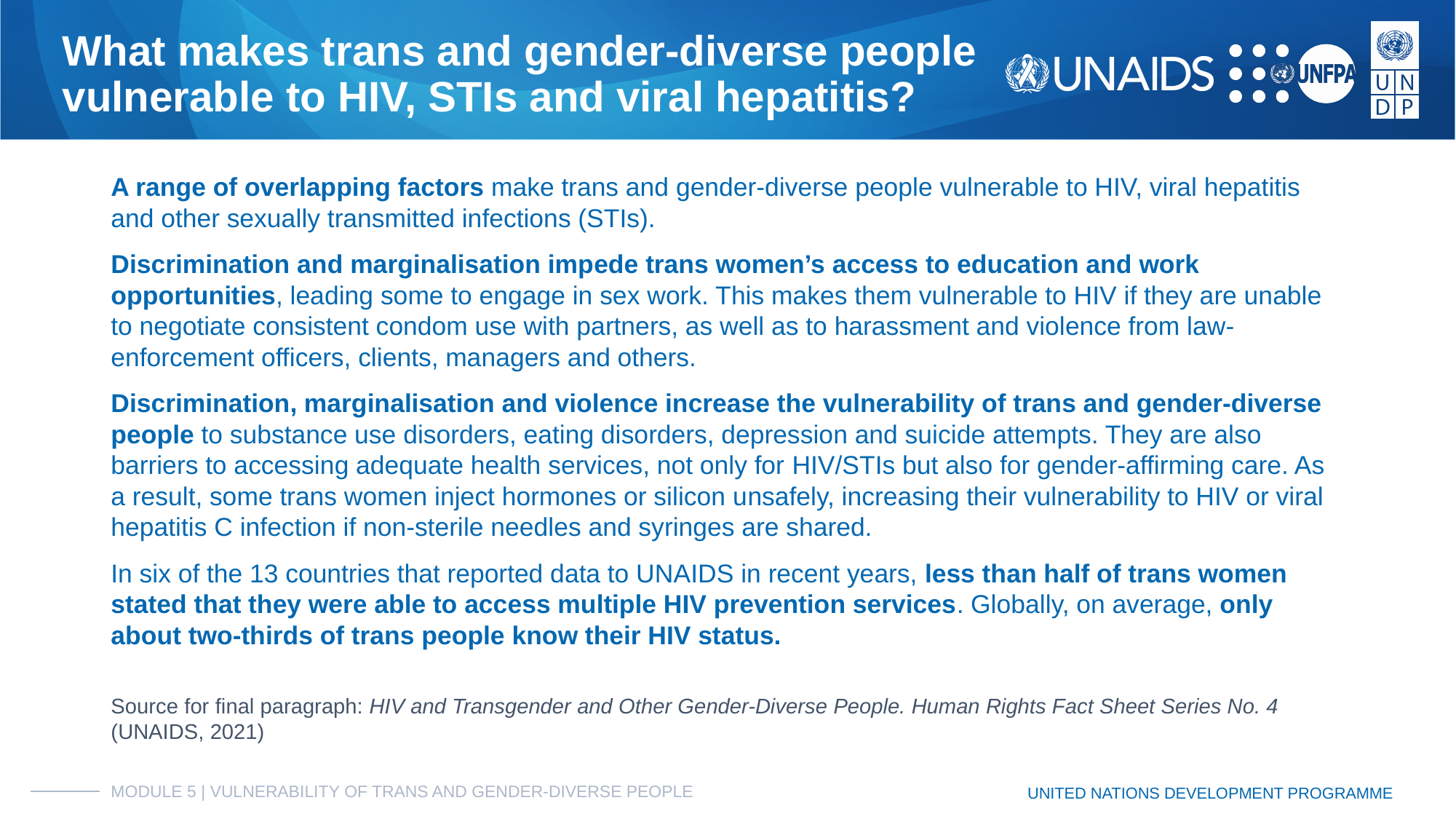

# What makes trans and gender-diverse people
vulnerable to HIV, STIs and viral hepatitis?
A range of overlapping factors make trans and gender-diverse people vulnerable to HIV, viral hepatitis and other sexually transmitted infections (STIs).
Discrimination and marginalisation impede trans women’s access to education and work opportunities, leading some to engage in sex work. This makes them vulnerable to HIV if they are unable to negotiate consistent condom use with partners, as well as to harassment and violence from law-enforcement officers, clients, managers and others.
Discrimination, marginalisation and violence increase the vulnerability of trans and gender-diverse people to substance use disorders, eating disorders, depression and suicide attempts. They are also barriers to accessing adequate health services, not only for HIV/STIs but also for gender-affirming care. As a result, some trans women inject hormones or silicon unsafely, increasing their vulnerability to HIV or viral hepatitis C infection if non-sterile needles and syringes are shared.
In six of the 13 countries that reported data to UNAIDS in recent years, less than half of trans women stated that they were able to access multiple HIV prevention services. Globally, on average, only about two-thirds of trans people know their HIV status.
Source for final paragraph: HIV and Transgender and Other Gender-Diverse People. Human Rights Fact Sheet Series No. 4 (UNAIDS, 2021)
MODULE 5 | VULNERABILITY OF TRANS AND GENDER-DIVERSE PEOPLE